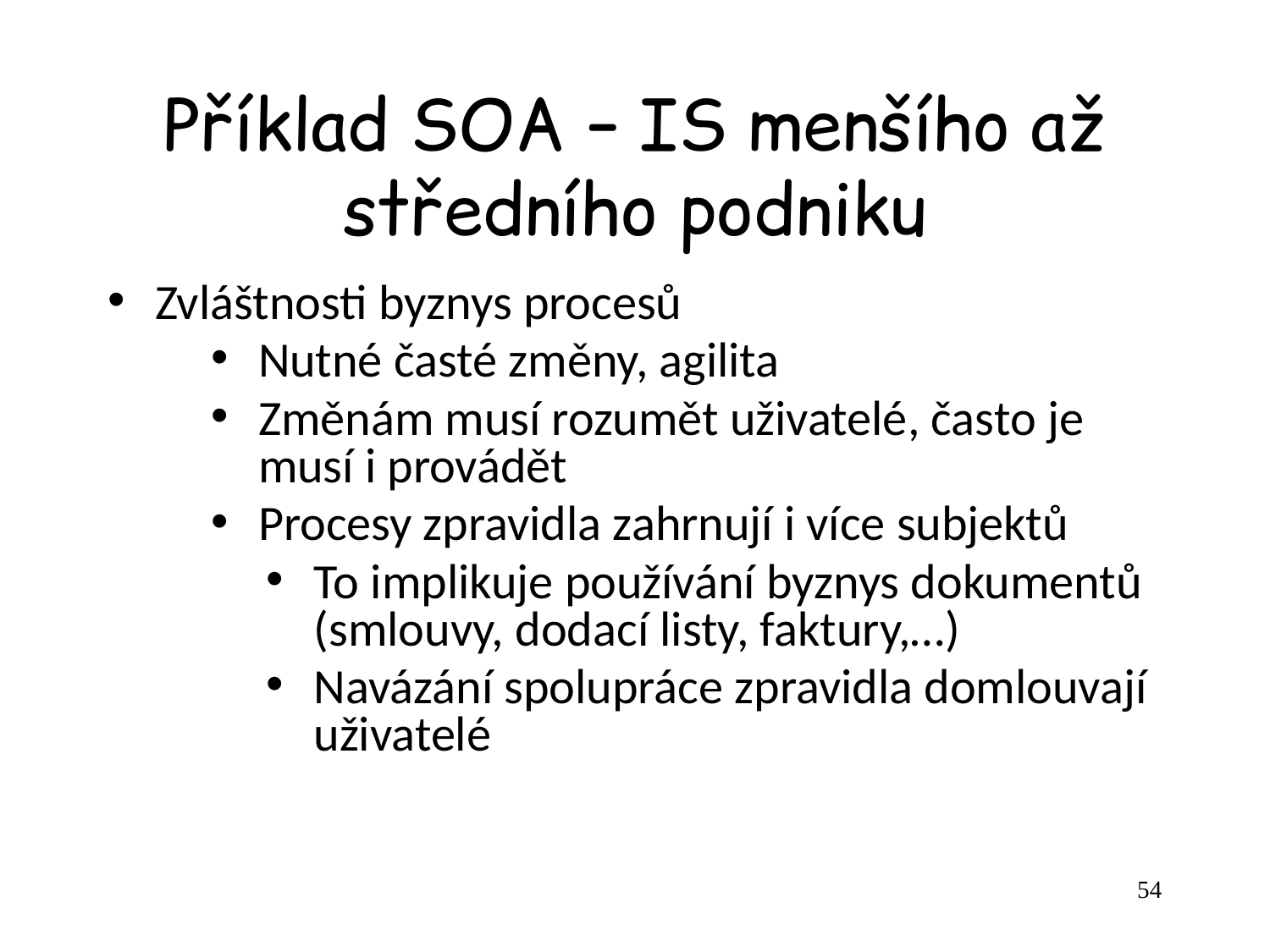

Příklad SOA – IS menšího až středního podniku
Zvláštnosti byznys procesů
Nutné časté změny, agilita
Změnám musí rozumět uživatelé, často je musí i provádět
Procesy zpravidla zahrnují i více subjektů
To implikuje používání byznys dokumentů (smlouvy, dodací listy, faktury,…)
Navázání spolupráce zpravidla domlouvají uživatelé

54